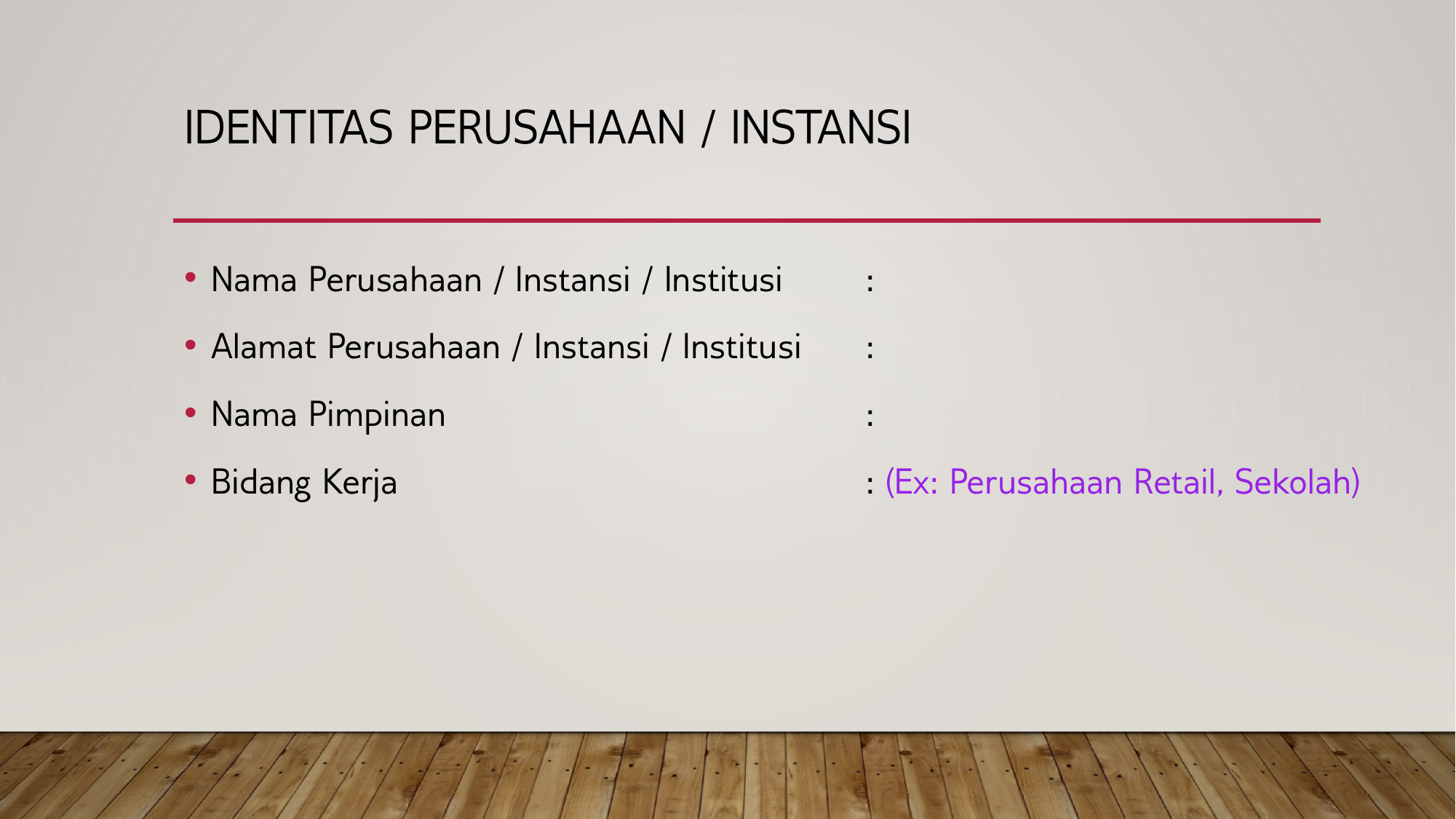

# IDENTITAS PERUSAHAAN / INSTANSI
Nama Perusahaan / Instansi / Institusi	:
Alamat Perusahaan / Instansi / Institusi	:
Nama Pimpinan				:
Bidang Kerja					: (Ex: Perusahaan Retail, Sekolah)